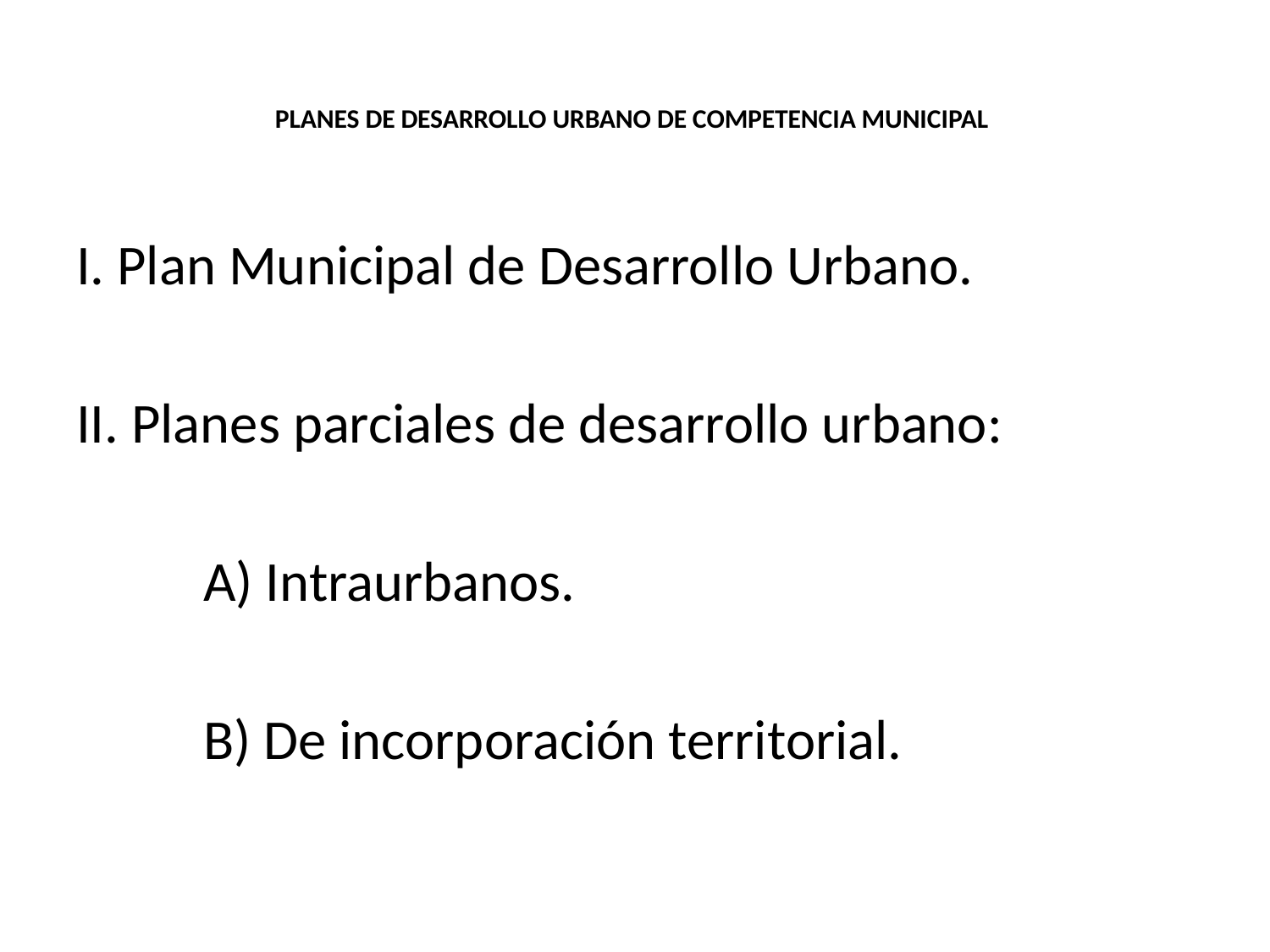

# PLANES DE DESARROLLO URBANO DE COMPETENCIA MUNICIPAL
I. Plan Municipal de Desarrollo Urbano.

II. Planes parciales de desarrollo urbano:

	A) Intraurbanos.

	B) De incorporación territorial.